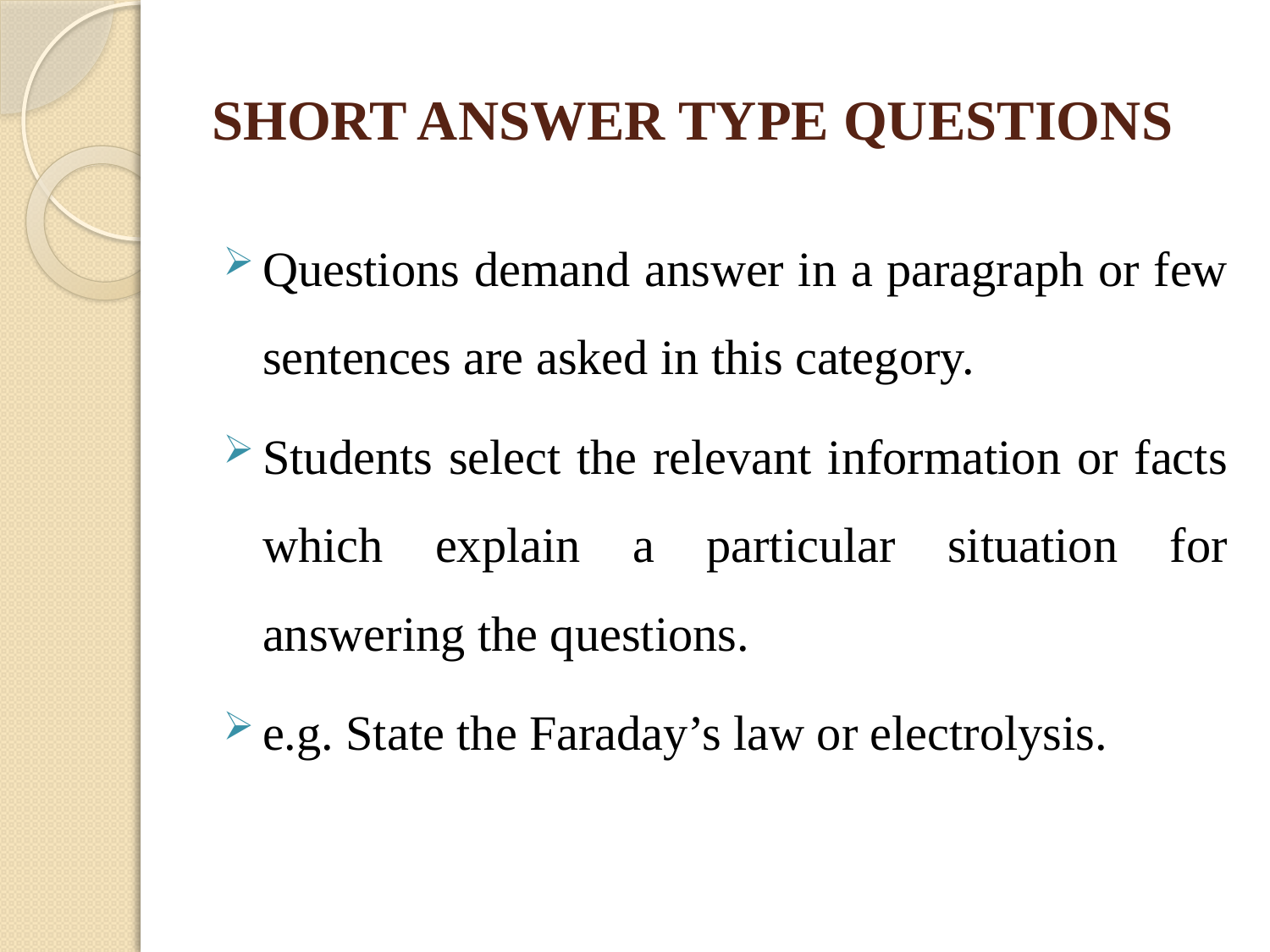

# SHORT ANSWER TYPE QUESTIONS
Questions demand answer in a paragraph or few sentences are asked in this category.
Students select the relevant information or facts which explain a particular situation for answering the questions.
e.g. State the Faraday’s law or electrolysis.